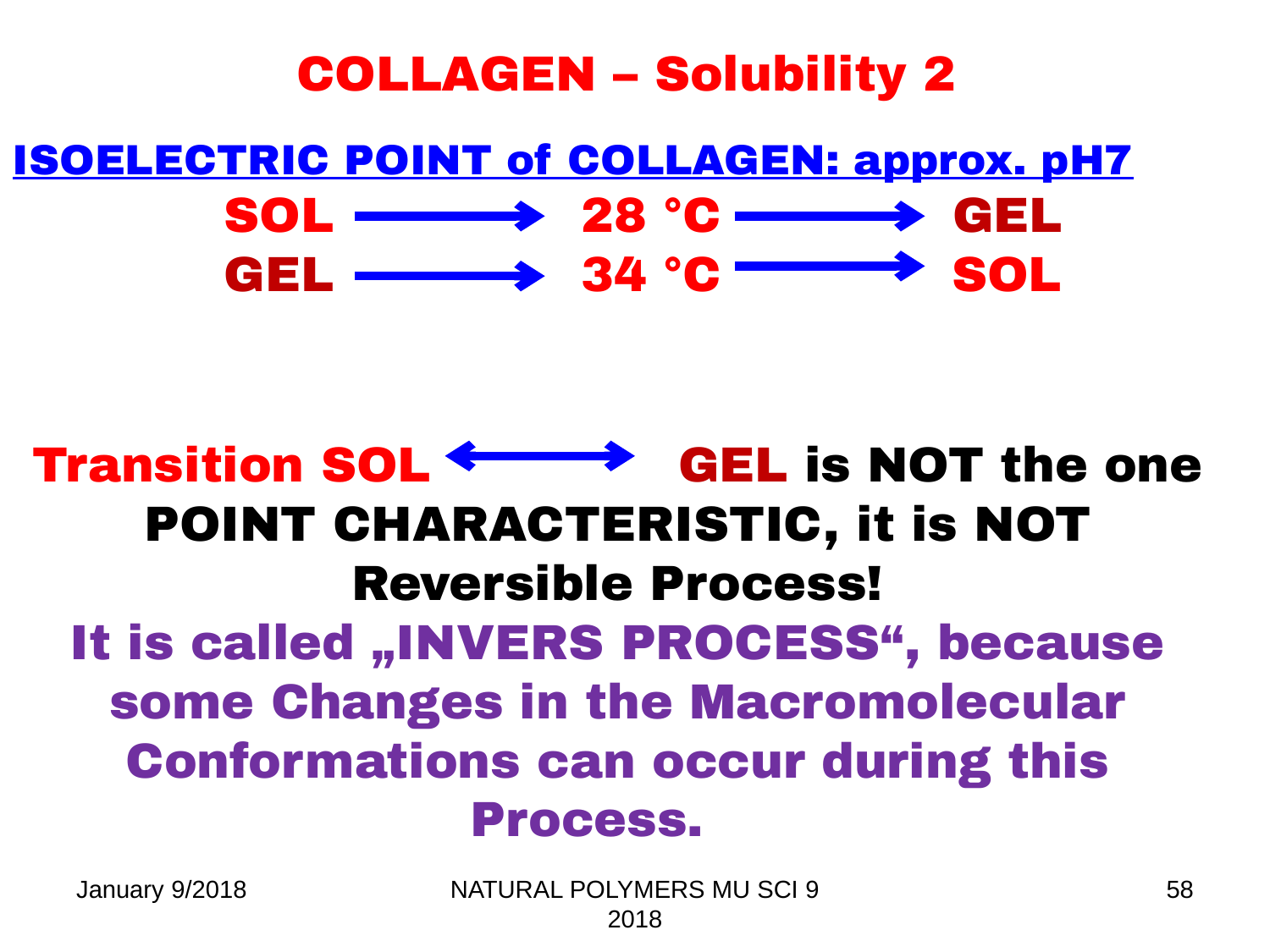

# COLLAGEN – Solubility 2
ISOELECTRIC POINT of COLLAGEN: approx. pH7
 SOL               28 °C              GEL
 GEL               34 °C              SOL
Transition SOL               GEL is NOT the one POINT CHARACTERISTIC, it is NOT Reversible Process!
It is called „INVERS PROCESS“, because some Changes in the Macromolecular Conformations can occur during this Process.
January 9/2018
NATURAL POLYMERS MU SCI 9 2018
58